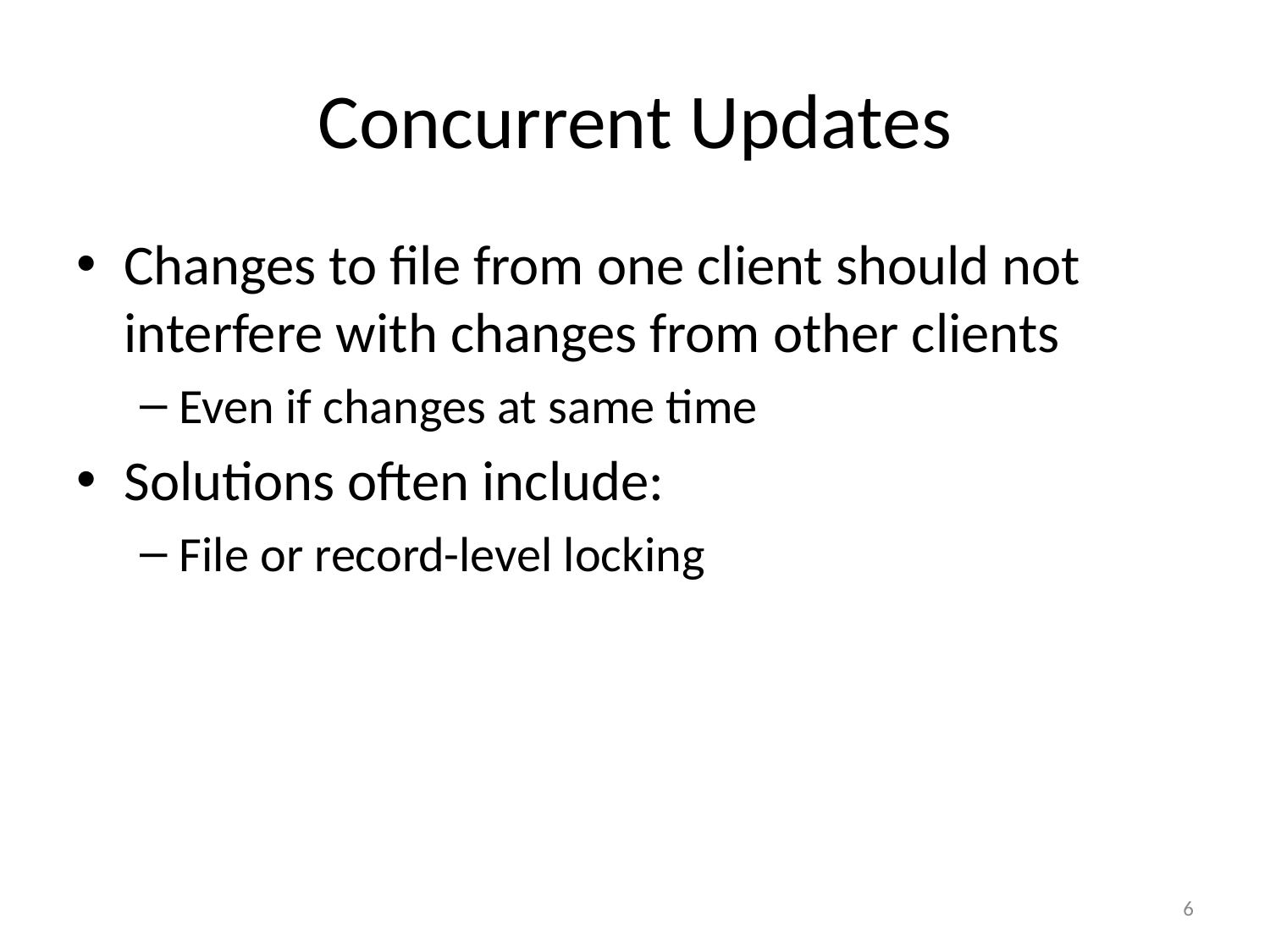

# Concurrent Updates
Changes to file from one client should not interfere with changes from other clients
Even if changes at same time
Solutions often include:
File or record-level locking
6